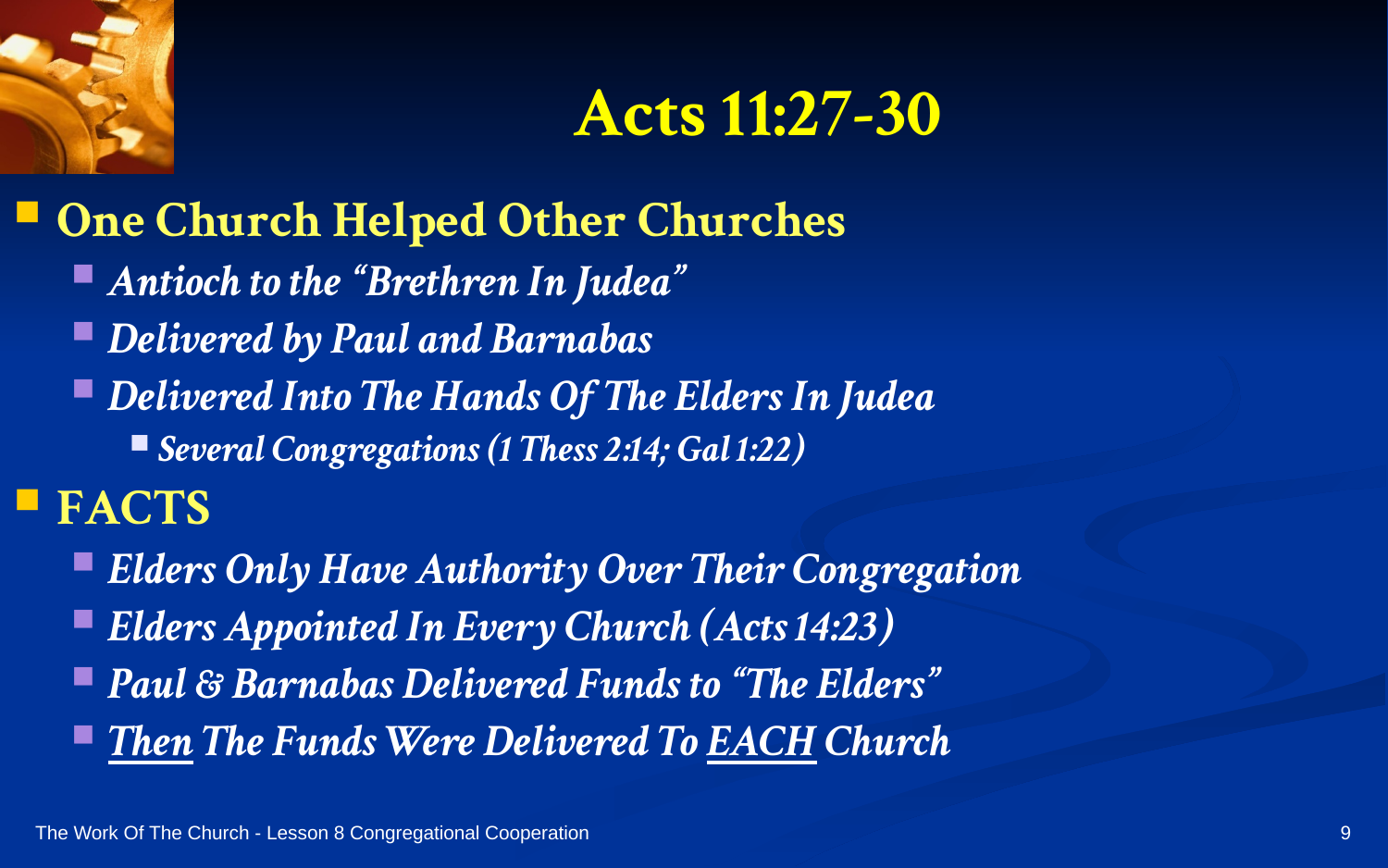

# Acts 11:27-30
One Church Helped Other Churches
Antioch to the “Brethren In Judea”
Delivered by Paul and Barnabas
Delivered Into The Hands Of The Elders In Judea
Several Congregations (1 Thess 2:14; Gal 1:22)
FACTS
Elders Only Have Authority Over Their Congregation
Elders Appointed In Every Church (Acts 14:23)
Paul & Barnabas Delivered Funds to “The Elders”
Then The Funds Were Delivered To EACH Church
The Work Of The Church - Lesson 8 Congregational Cooperation
9